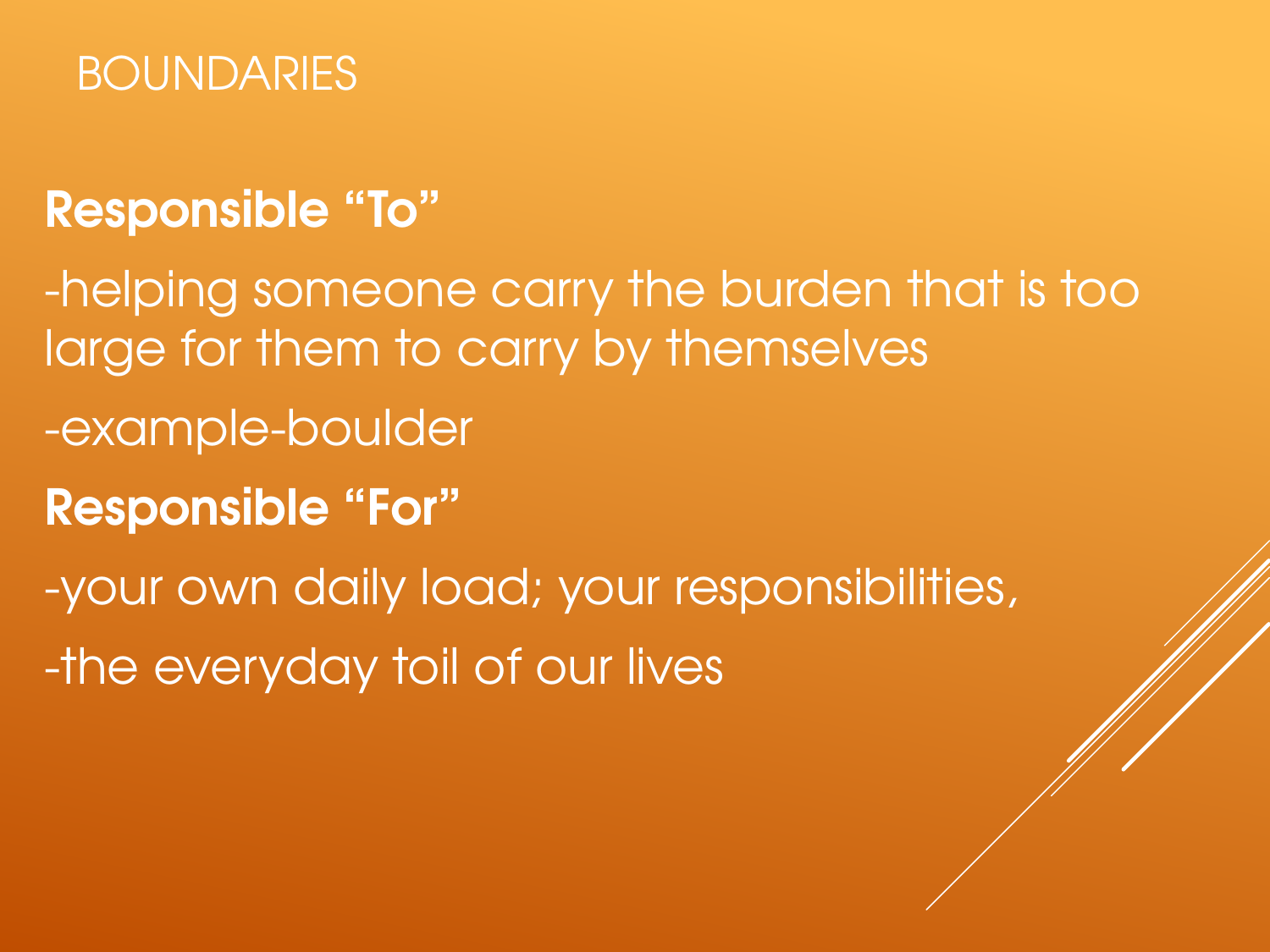

# BOUNDARIES
Responsible “To”
-helping someone carry the burden that is too large for them to carry by themselves
-example-boulder
Responsible “For”
-your own daily load; your responsibilities,
-the everyday toil of our lives